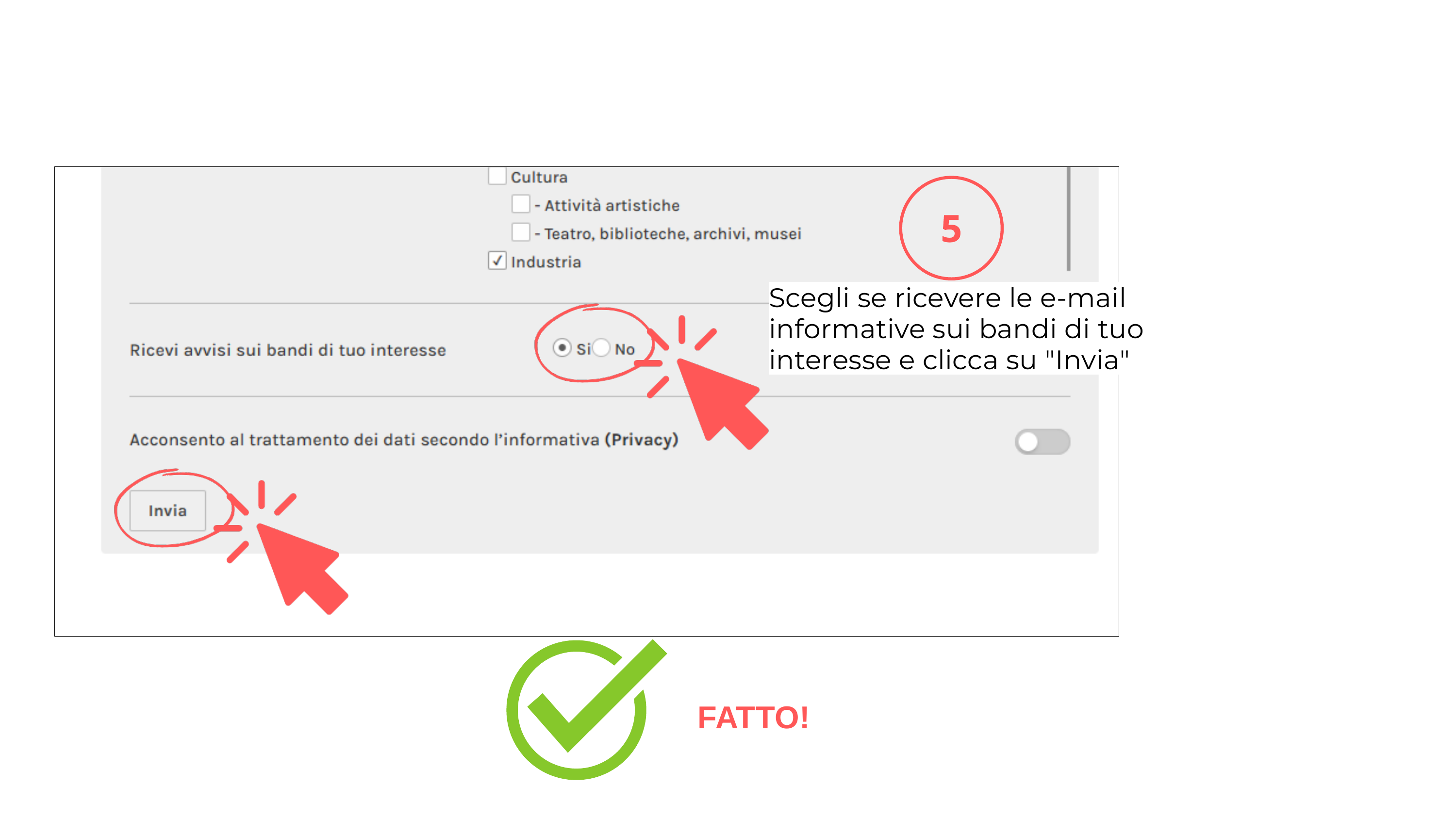

Scegli se ricevere le e-mail informative sui bandi di tuo interesse e clicca su "Invia"

FATTO!